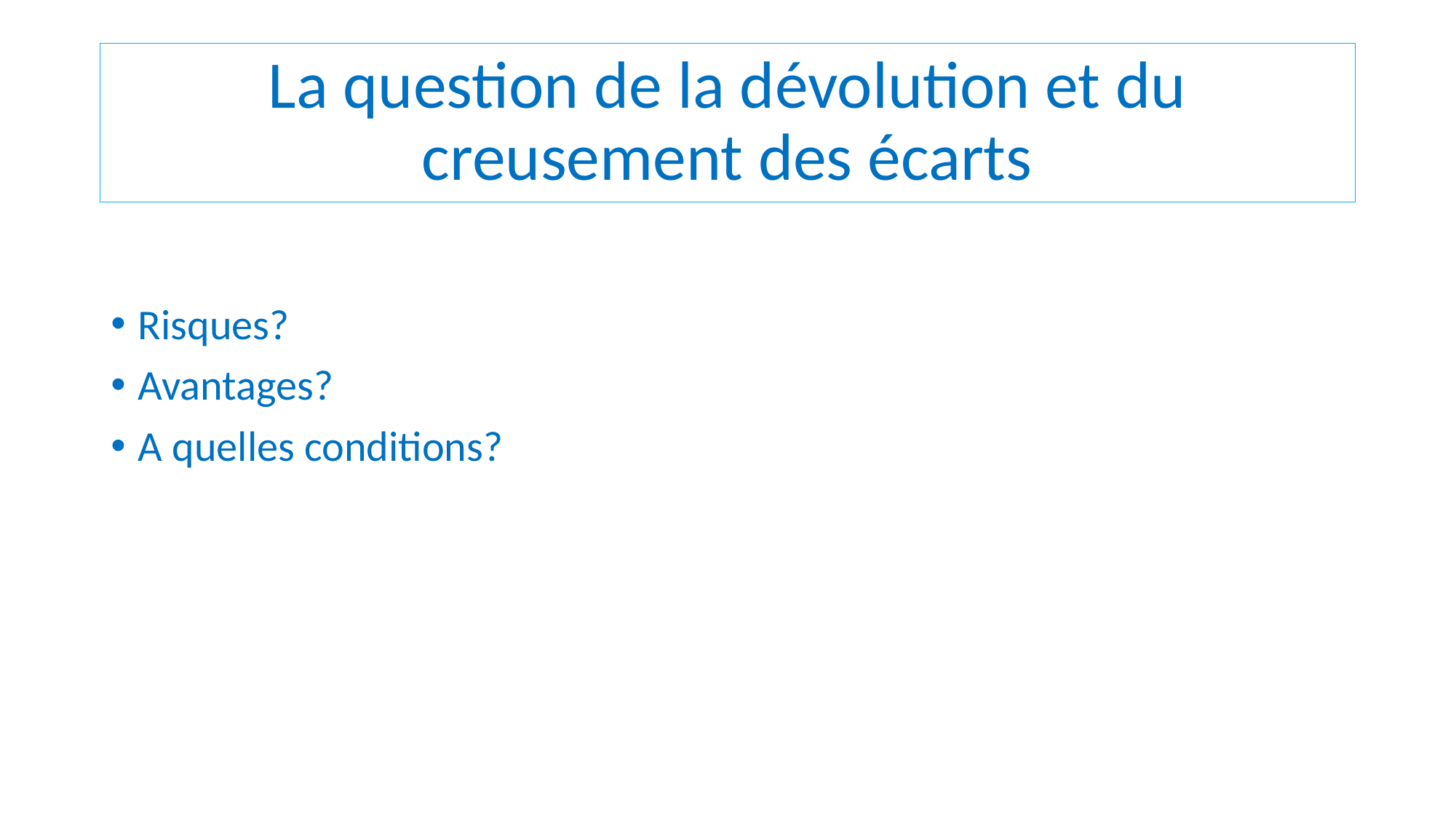

# La question de la dévolution et du creusement des écarts
Risques?
Avantages?
A quelles conditions?